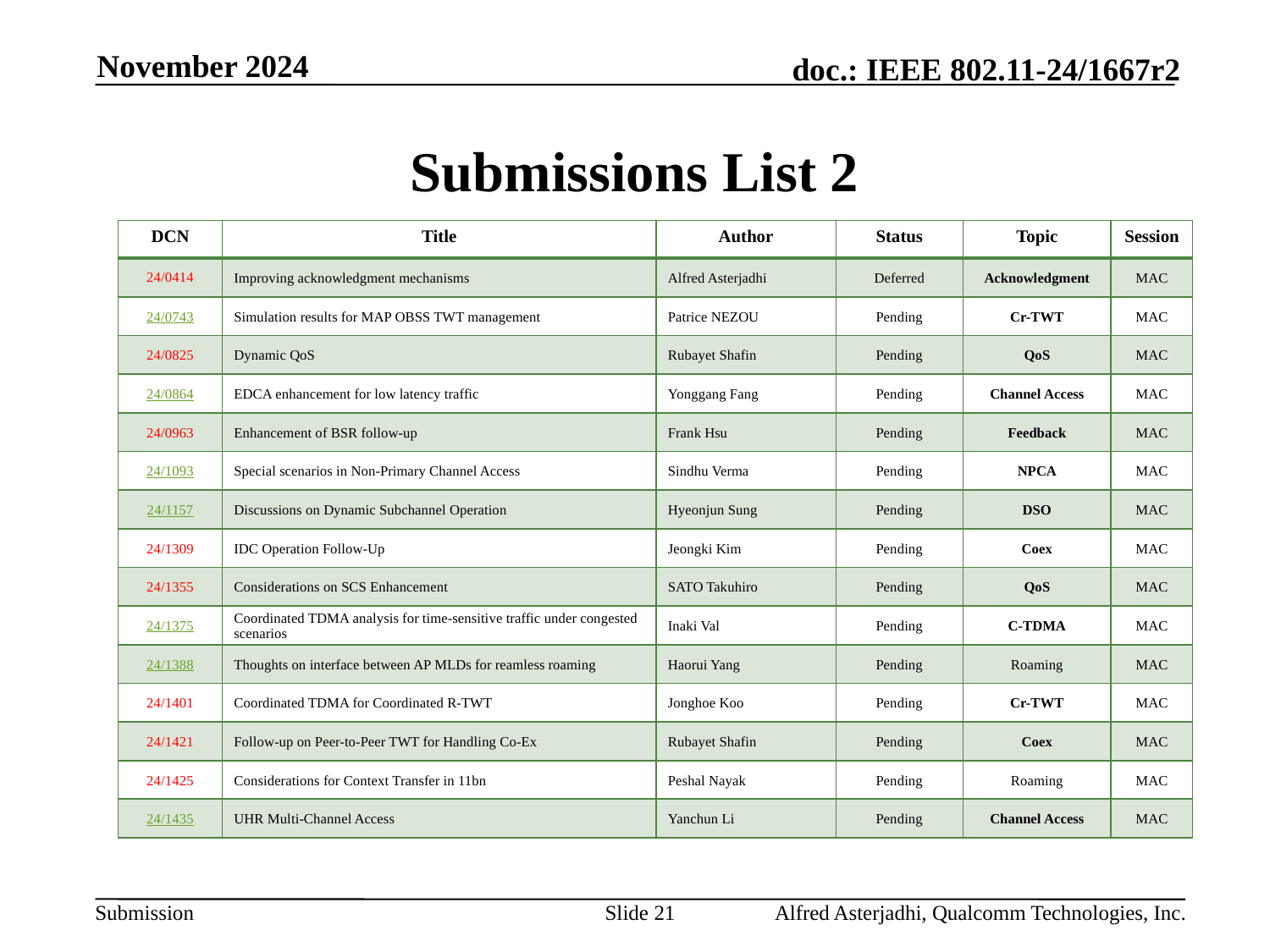

November 2024
# Submissions List 2
| DCN | Title | Author | Status | Topic | Session |
| --- | --- | --- | --- | --- | --- |
| 24/0414 | Improving acknowledgment mechanisms | Alfred Asterjadhi | Deferred | Acknowledgment | MAC |
| 24/0743 | Simulation results for MAP OBSS TWT management | Patrice NEZOU | Pending | Cr-TWT | MAC |
| 24/0825 | Dynamic QoS | Rubayet Shafin | Pending | QoS | MAC |
| 24/0864 | EDCA enhancement for low latency traffic | Yonggang Fang | Pending | Channel Access | MAC |
| 24/0963 | Enhancement of BSR follow-up | Frank Hsu | Pending | Feedback | MAC |
| 24/1093 | Special scenarios in Non-Primary Channel Access | Sindhu Verma | Pending | NPCA | MAC |
| 24/1157 | Discussions on Dynamic Subchannel Operation | Hyeonjun Sung | Pending | DSO | MAC |
| 24/1309 | IDC Operation Follow-Up | Jeongki Kim | Pending | Coex | MAC |
| 24/1355 | Considerations on SCS Enhancement | SATO Takuhiro | Pending | QoS | MAC |
| 24/1375 | Coordinated TDMA analysis for time-sensitive traffic under congested scenarios | Inaki Val | Pending | C-TDMA | MAC |
| 24/1388 | Thoughts on interface between AP MLDs for reamless roaming | Haorui Yang | Pending | Roaming | MAC |
| 24/1401 | Coordinated TDMA for Coordinated R-TWT | Jonghoe Koo | Pending | Cr-TWT | MAC |
| 24/1421 | Follow-up on Peer-to-Peer TWT for Handling Co-Ex | Rubayet Shafin | Pending | Coex | MAC |
| 24/1425 | Considerations for Context Transfer in 11bn | Peshal Nayak | Pending | Roaming | MAC |
| 24/1435 | UHR Multi-Channel Access | Yanchun Li | Pending | Channel Access | MAC |
Slide 21
Alfred Asterjadhi, Qualcomm Technologies, Inc.